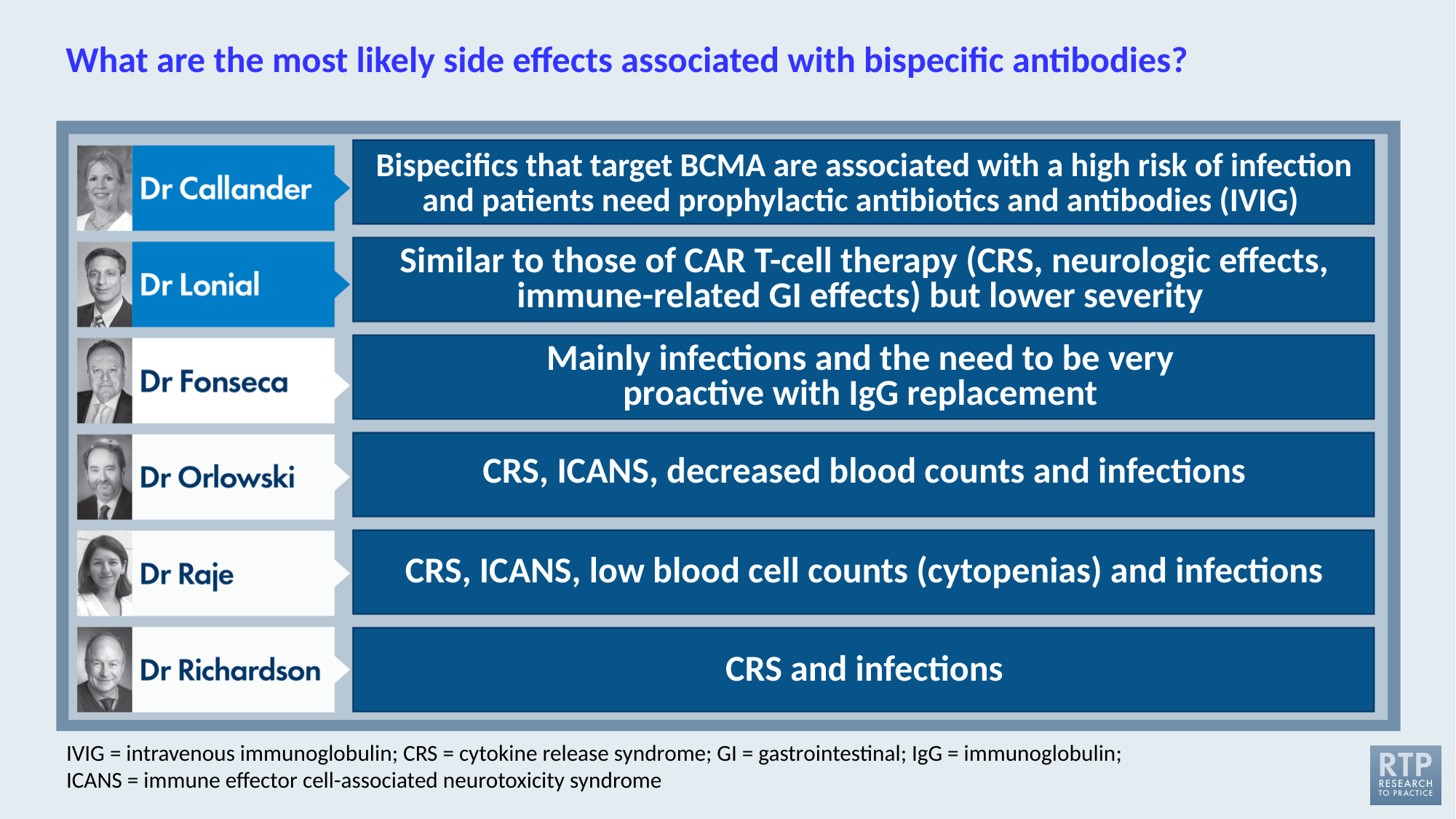

# What are the most likely side effects associated with bispecific antibodies?
Bispecifics that target BCMA are associated with a high risk of infection and patients need prophylactic antibiotics and antibodies (IVIG)
Similar to those of CAR T-cell therapy (CRS, neurologic effects, immune-related GI effects) but lower severity
Mainly infections and the need to be very
proactive with IgG replacement
CRS, ICANS, decreased blood counts and infections
CRS, ICANS, low blood cell counts (cytopenias) and infections
CRS and infections
IVIG = intravenous immunoglobulin; CRS = cytokine release syndrome; GI = gastrointestinal; IgG = immunoglobulin;
ICANS = immune effector cell-associated neurotoxicity syndrome